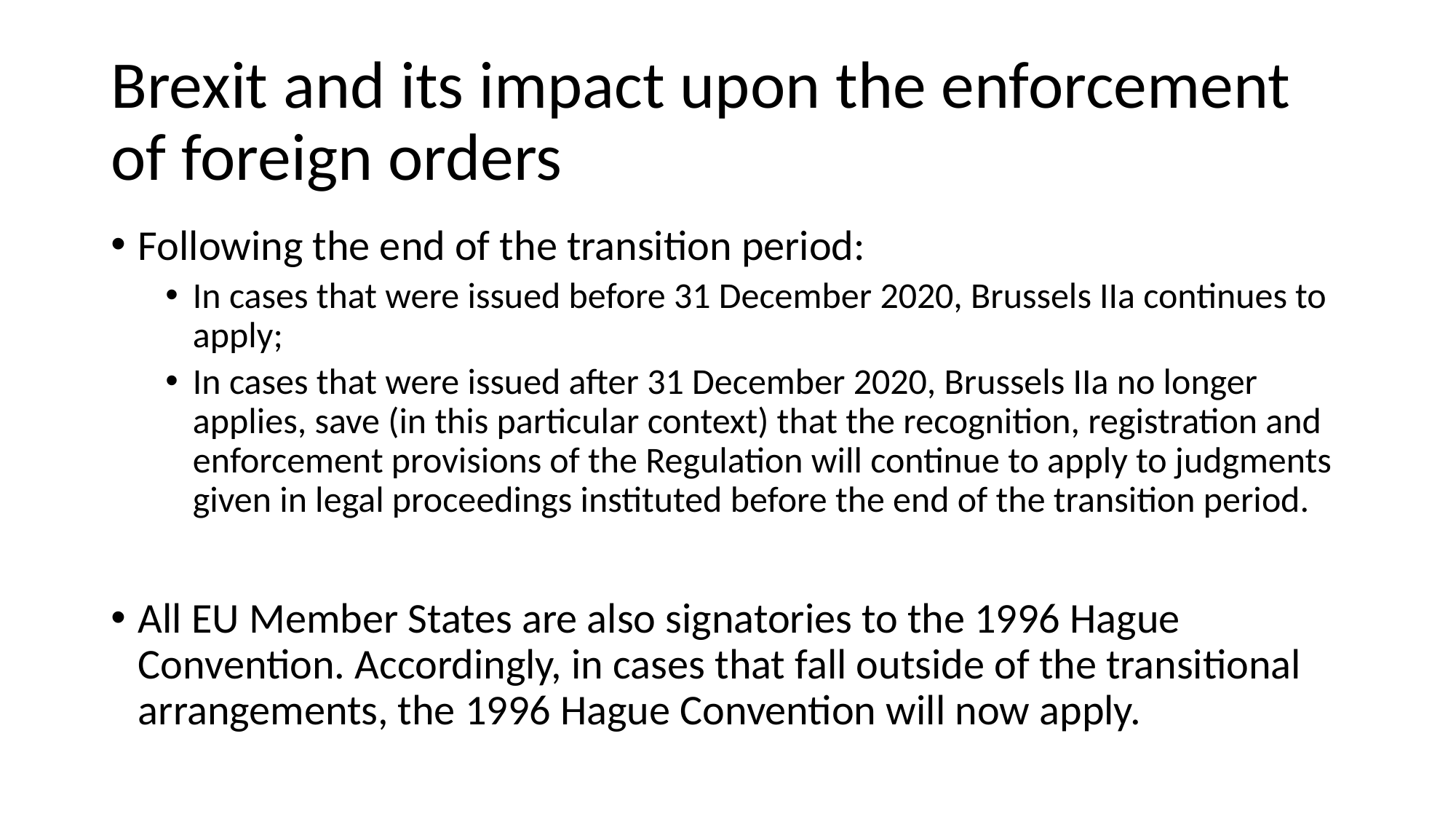

# Brexit and its impact upon the enforcement of foreign orders
Following the end of the transition period:
In cases that were issued before 31 December 2020, Brussels IIa continues to apply;
In cases that were issued after 31 December 2020, Brussels IIa no longer applies, save (in this particular context) that the recognition, registration and enforcement provisions of the Regulation will continue to apply to judgments given in legal proceedings instituted before the end of the transition period.

All EU Member States are also signatories to the 1996 Hague Convention. Accordingly, in cases that fall outside of the transitional arrangements, the 1996 Hague Convention will now apply.